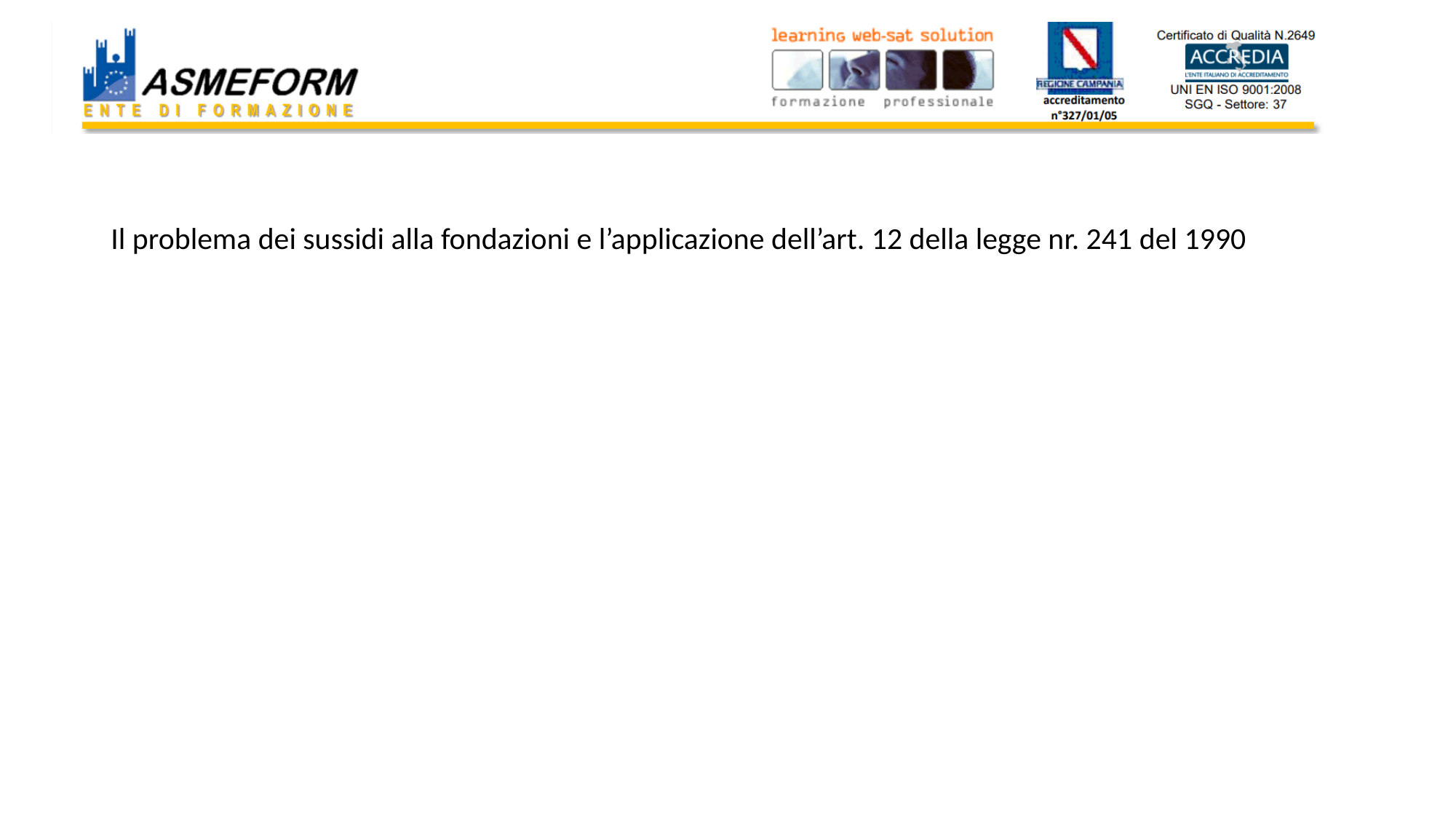

#
4
Il problema dei sussidi alla fondazioni e l’applicazione dell’art. 12 della legge nr. 241 del 1990